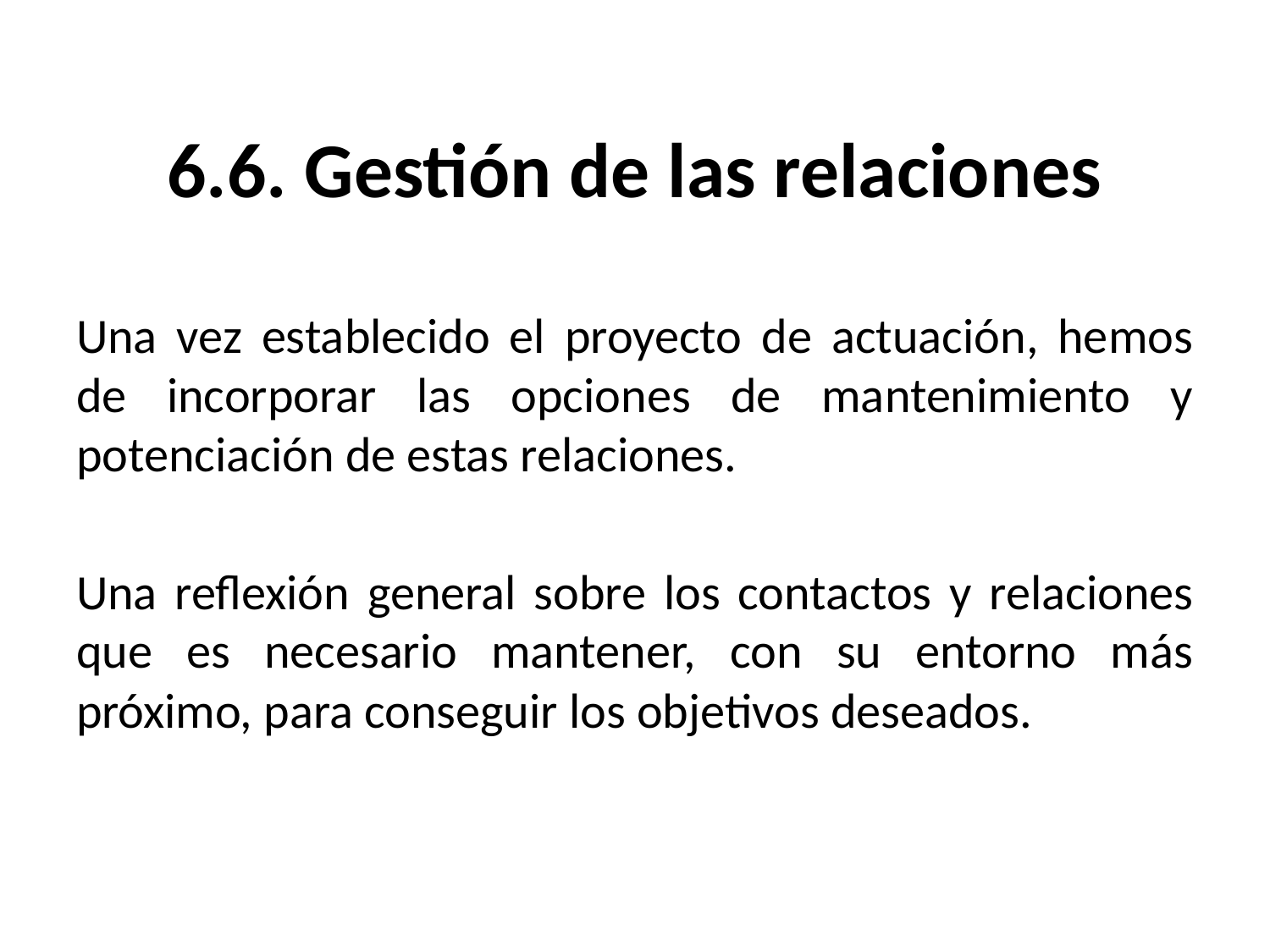

# 6.6. Gestión de las relaciones
Una vez establecido el proyecto de actuación, hemos de incorporar las opciones de mantenimiento y potenciación de estas relaciones.

Una reflexión general sobre los contactos y relaciones que es necesario mantener, con su entorno más próximo, para conseguir los objetivos deseados.